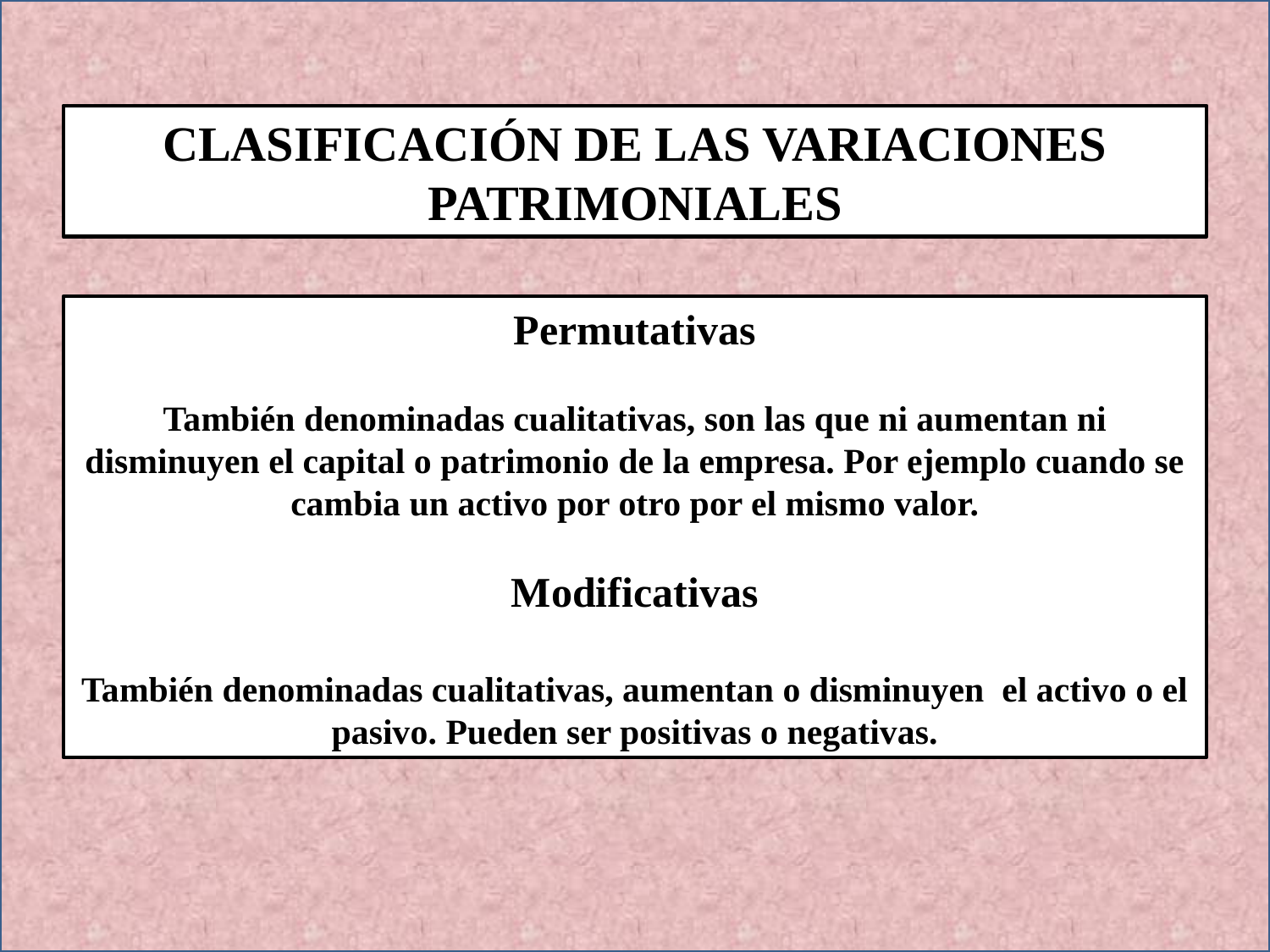

CLASIFICACIÓN DE LAS VARIACIONES PATRIMONIALES
Permutativas

También denominadas cualitativas, son las que ni aumentan ni disminuyen el capital o patrimonio de la empresa. Por ejemplo cuando se cambia un activo por otro por el mismo valor.

Modificativas

También denominadas cualitativas, aumentan o disminuyen  el activo o el pasivo. Pueden ser positivas o negativas.